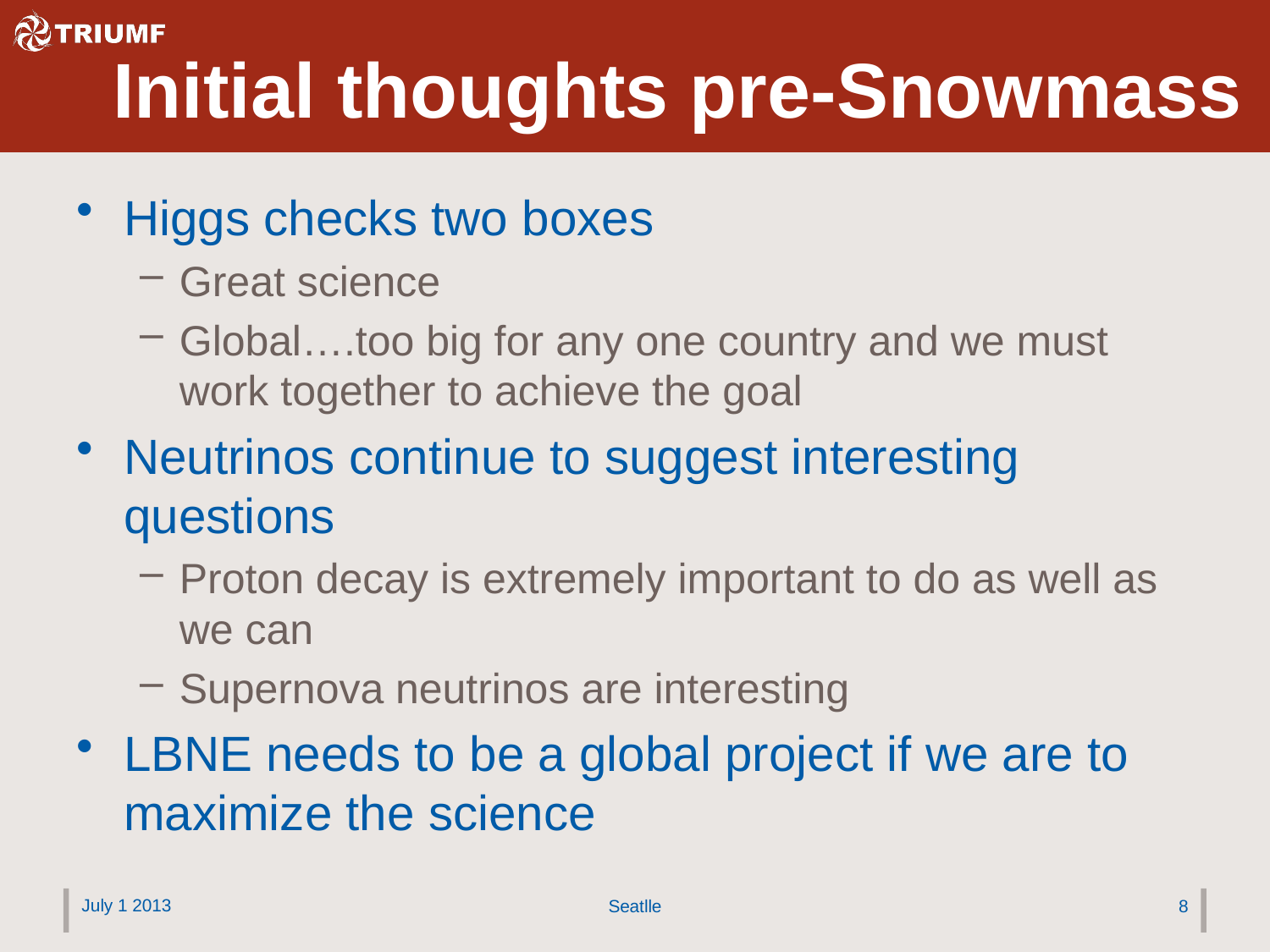

# Initial thoughts pre-Snowmass
Higgs checks two boxes
Great science
Global….too big for any one country and we must work together to achieve the goal
Neutrinos continue to suggest interesting questions
Proton decay is extremely important to do as well as we can
Supernova neutrinos are interesting
LBNE needs to be a global project if we are to maximize the science
July 1 2013
Seatlle
8